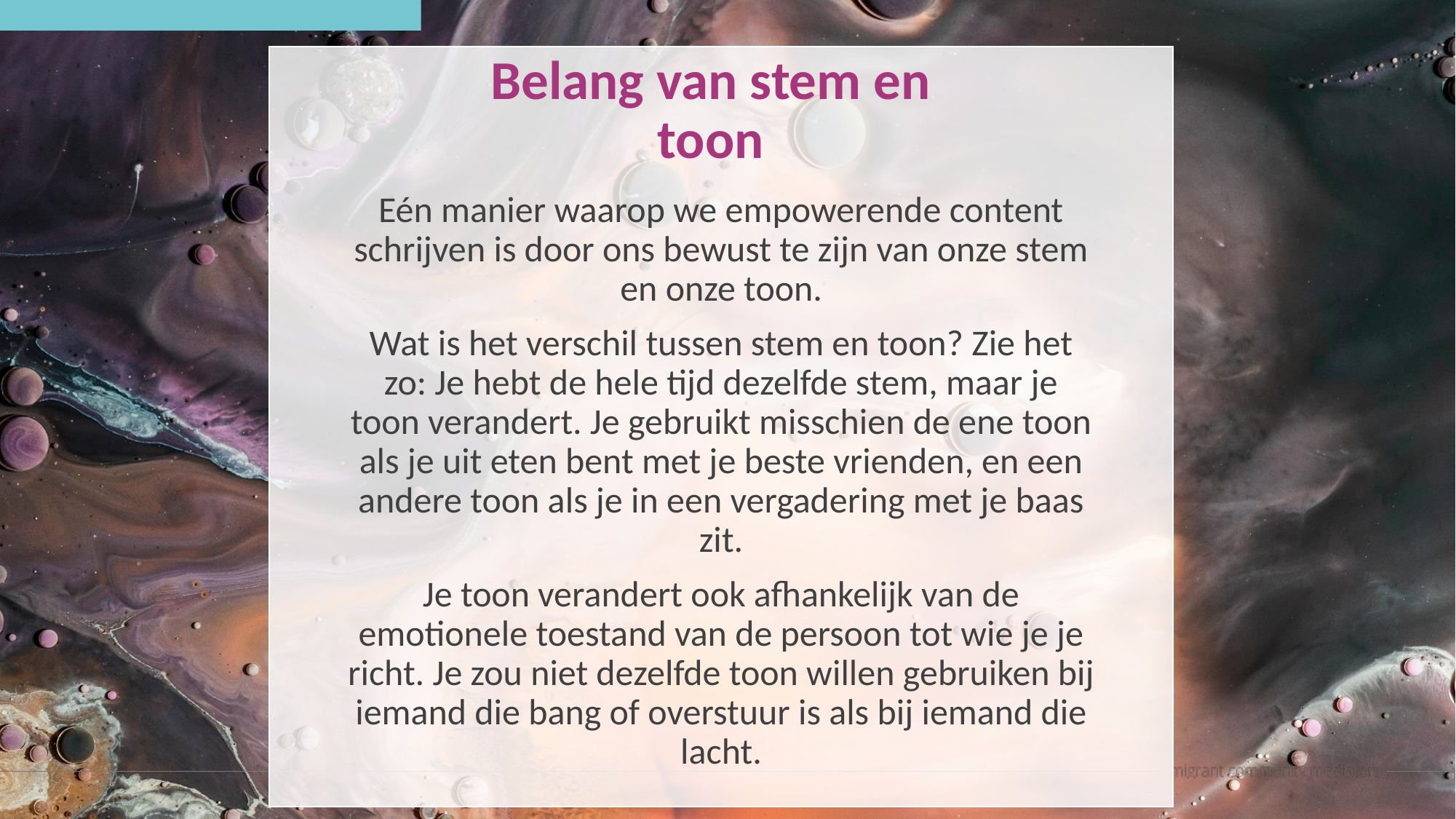

Belang van stem en toon

Eén manier waarop we empowerende content schrijven is door ons bewust te zijn van onze stem en onze toon.
Wat is het verschil tussen stem en toon? Zie het zo: Je hebt de hele tijd dezelfde stem, maar je toon verandert. Je gebruikt misschien de ene toon als je uit eten bent met je beste vrienden, en een andere toon als je in een vergadering met je baas zit.
Je toon verandert ook afhankelijk van de emotionele toestand van de persoon tot wie je je richt. Je zou niet dezelfde toon willen gebruiken bij iemand die bang of overstuur is als bij iemand die lacht.